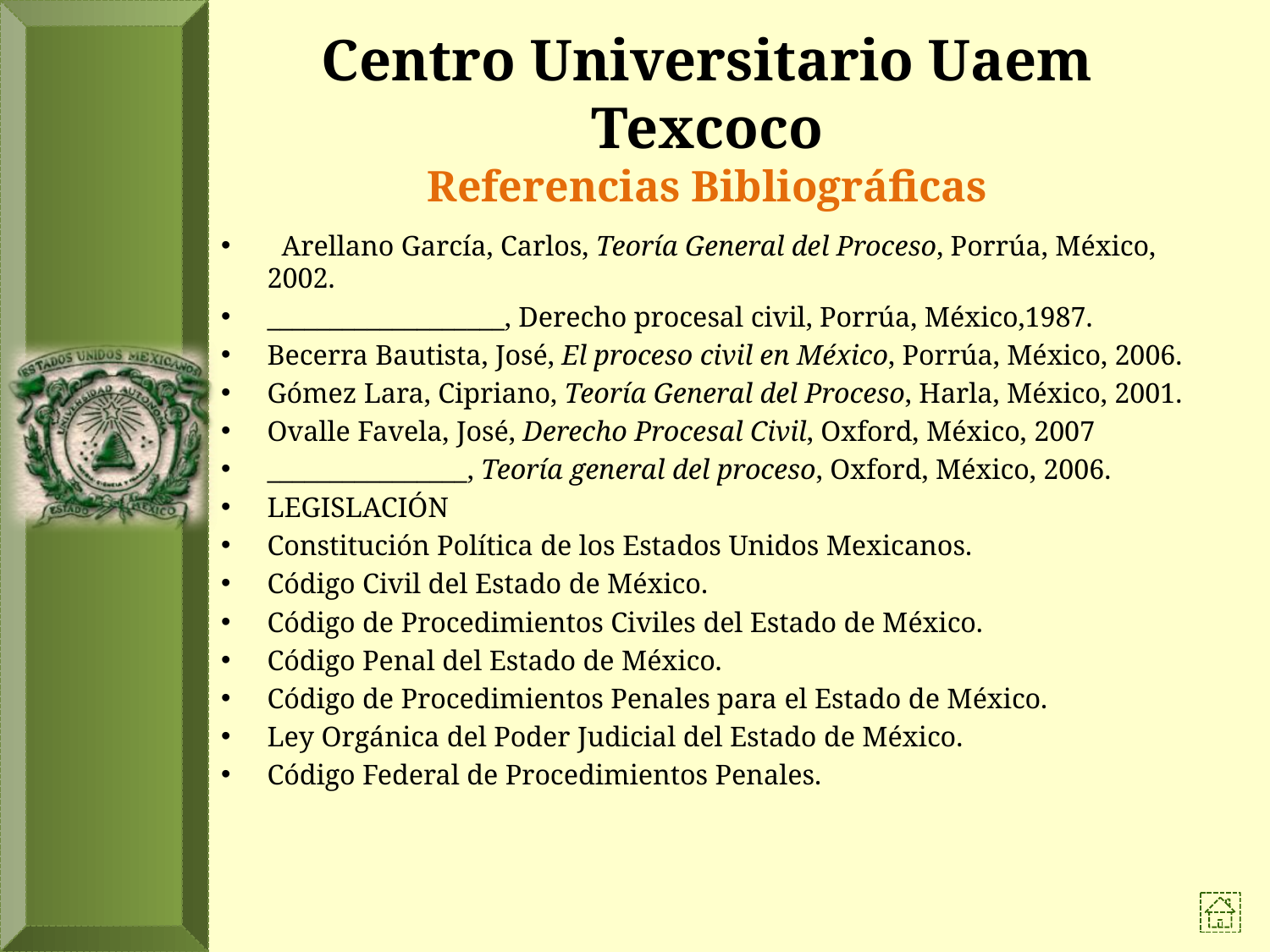

# Centro Universitario Uaem Texcoco Referencias Bibliográficas
  Arellano García, Carlos, Teoría General del Proceso, Porrúa, México, 2002.
___________________, Derecho procesal civil, Porrúa, México,1987.
Becerra Bautista, José, El proceso civil en México, Porrúa, México, 2006.
Gómez Lara, Cipriano, Teoría General del Proceso, Harla, México, 2001.
Ovalle Favela, José, Derecho Procesal Civil, Oxford, México, 2007
________________, Teoría general del proceso, Oxford, México, 2006.
LEGISLACIÓN
Constitución Política de los Estados Unidos Mexicanos.
Código Civil del Estado de México.
Código de Procedimientos Civiles del Estado de México.
Código Penal del Estado de México.
Código de Procedimientos Penales para el Estado de México.
Ley Orgánica del Poder Judicial del Estado de México.
Código Federal de Procedimientos Penales.